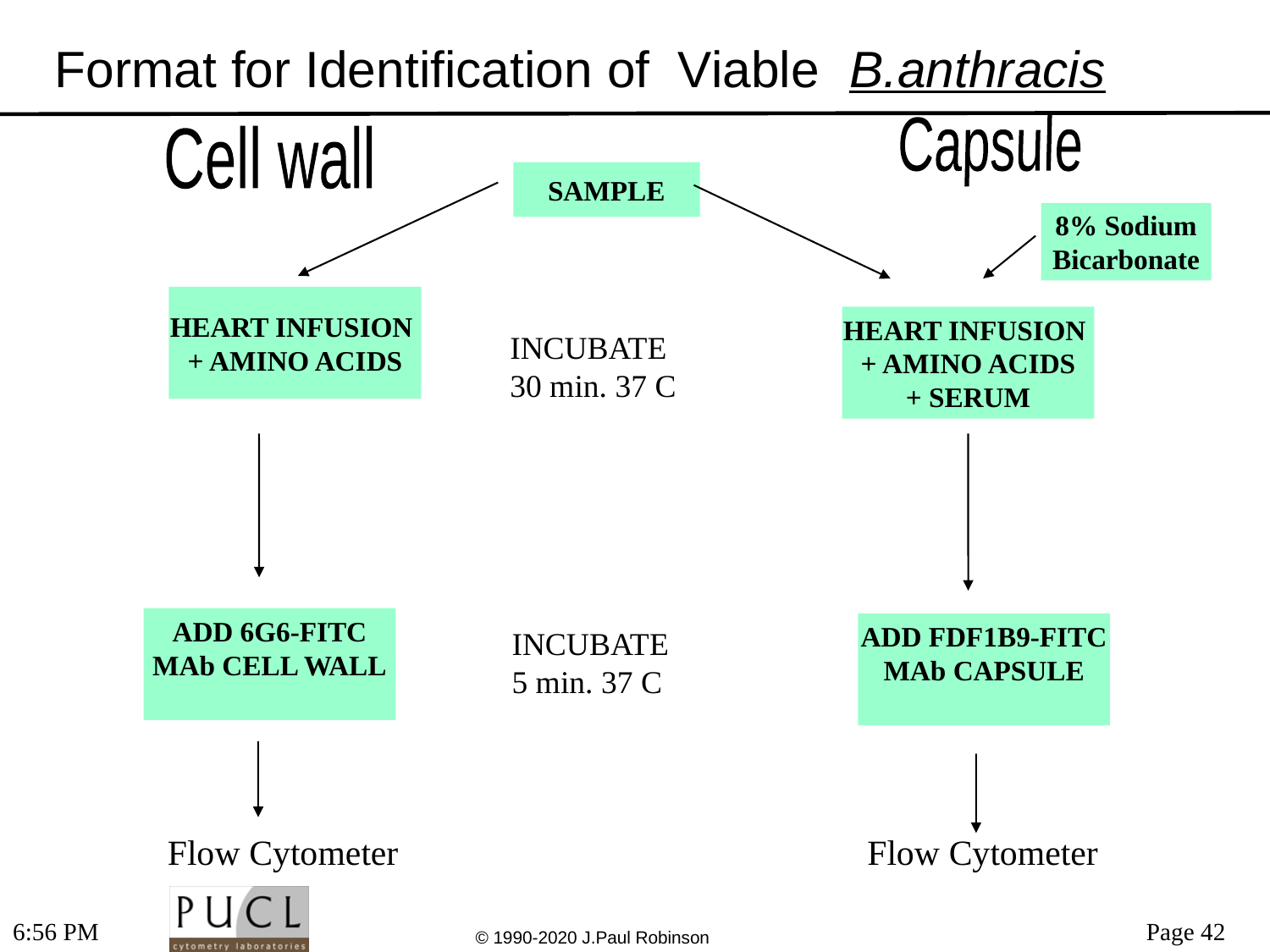

# Format for Identification of  Viable  B.anthracis
Capsule
Cell wall
SAMPLE

8% Sodium
Bicarbonate

HEART INFUSION
+ AMINO ACIDS

HEART INFUSION
+ AMINO ACIDS
+ SERUM
INCUBATE
30 min. 37 C

ADD 6G6-FITC
MAb CELL WALL

ADD FDF1B9-FITC
MAb CAPSULE

INCUBATE
5 min. 37 C

Flow Cytometer
Flow Cytometer
6:56 PM
© 1990-2020 J.Paul Robinson